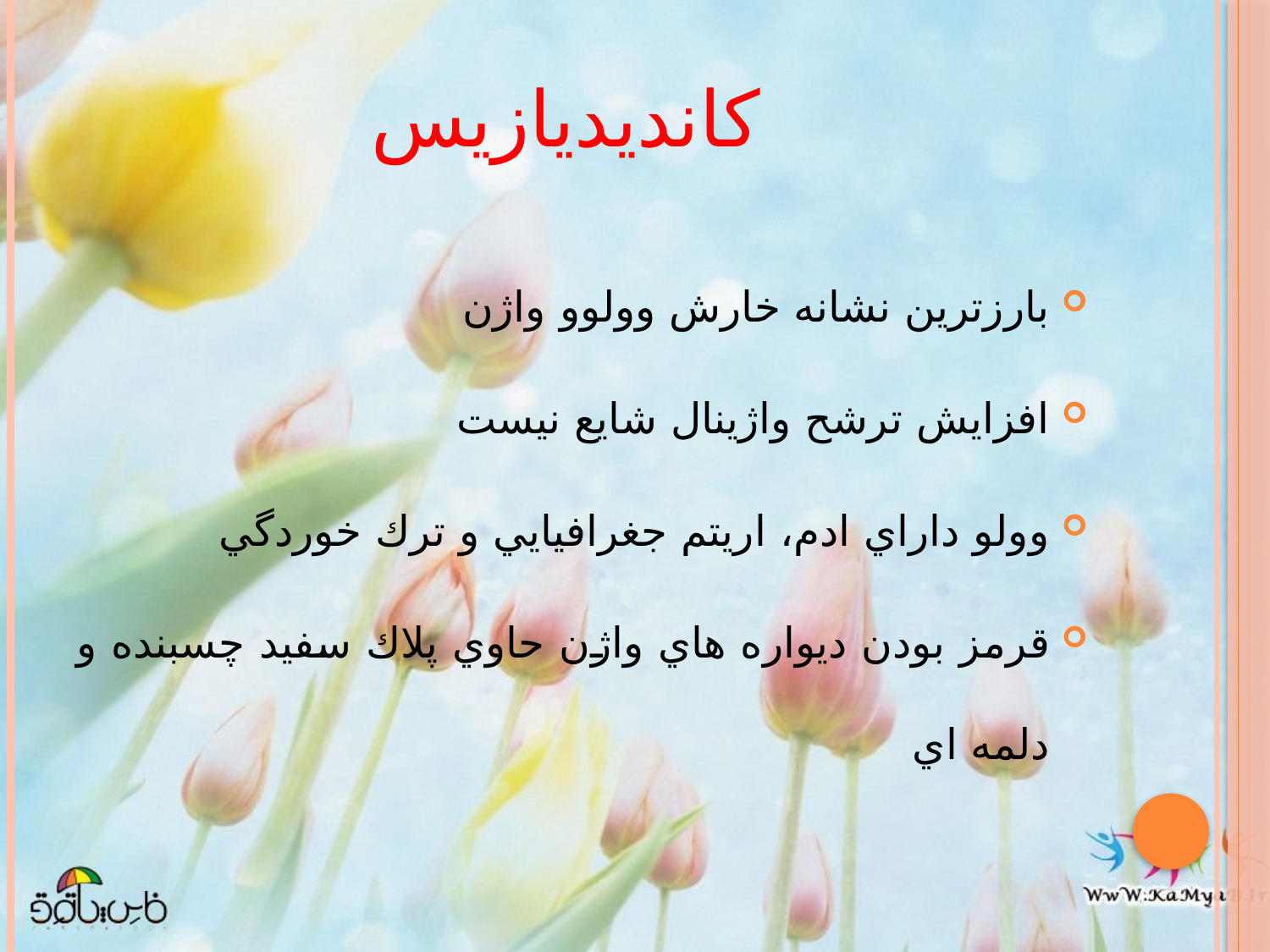

# كانديديازيس
بارزترين نشانه خارش وولوو واژن
افزايش ترشح واژينال شايع نيست
وولو داراي ادم، اريتم جغرافيايي و ترك خوردگي
قرمز بودن ديواره هاي واژن حاوي پلاك سفيد چسبنده و دلمه اي